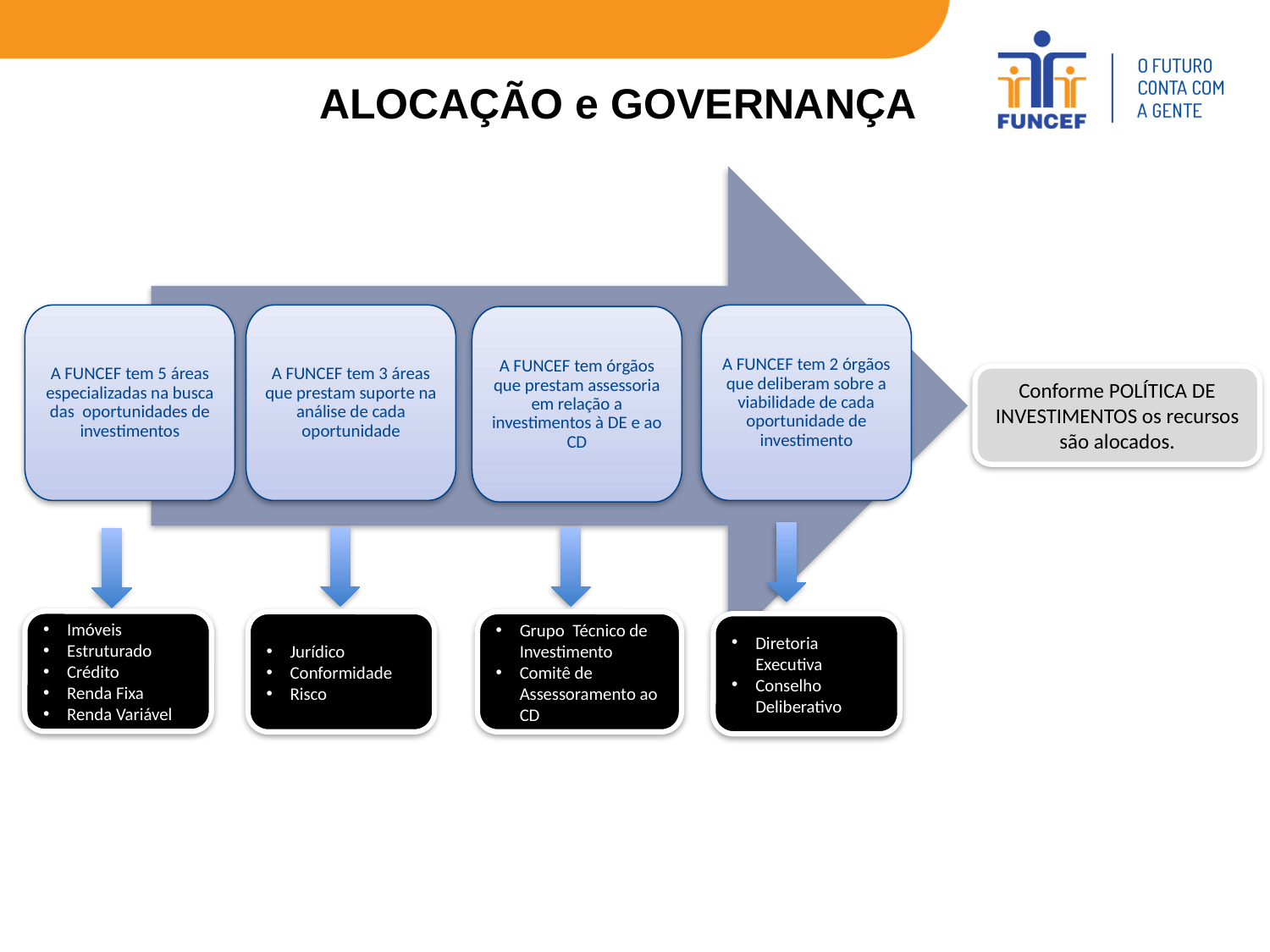

ALOCAÇÃO e GOVERNANÇA

A FUNCEF tem 5 áreas especializadas na busca das  oportunidades de investimentos
A FUNCEF tem 3 áreas que prestam suporte na análise de cada oportunidade
A FUNCEF tem 2 órgãos que deliberam sobre a viabilidade de cada oportunidade de investimento
A FUNCEF tem órgãos que prestam assessoria em relação a investimentos à DE e ao CD
Conforme POLÍTICA DE INVESTIMENTOS os recursos são alocados.

Imóveis
Estruturado
Crédito
Renda Fixa
Renda Variável
Jurídico
Conformidade
Risco
Grupo  Técnico de Investimento
Comitê de Assessoramento ao CD
Diretoria Executiva
Conselho Deliberativo